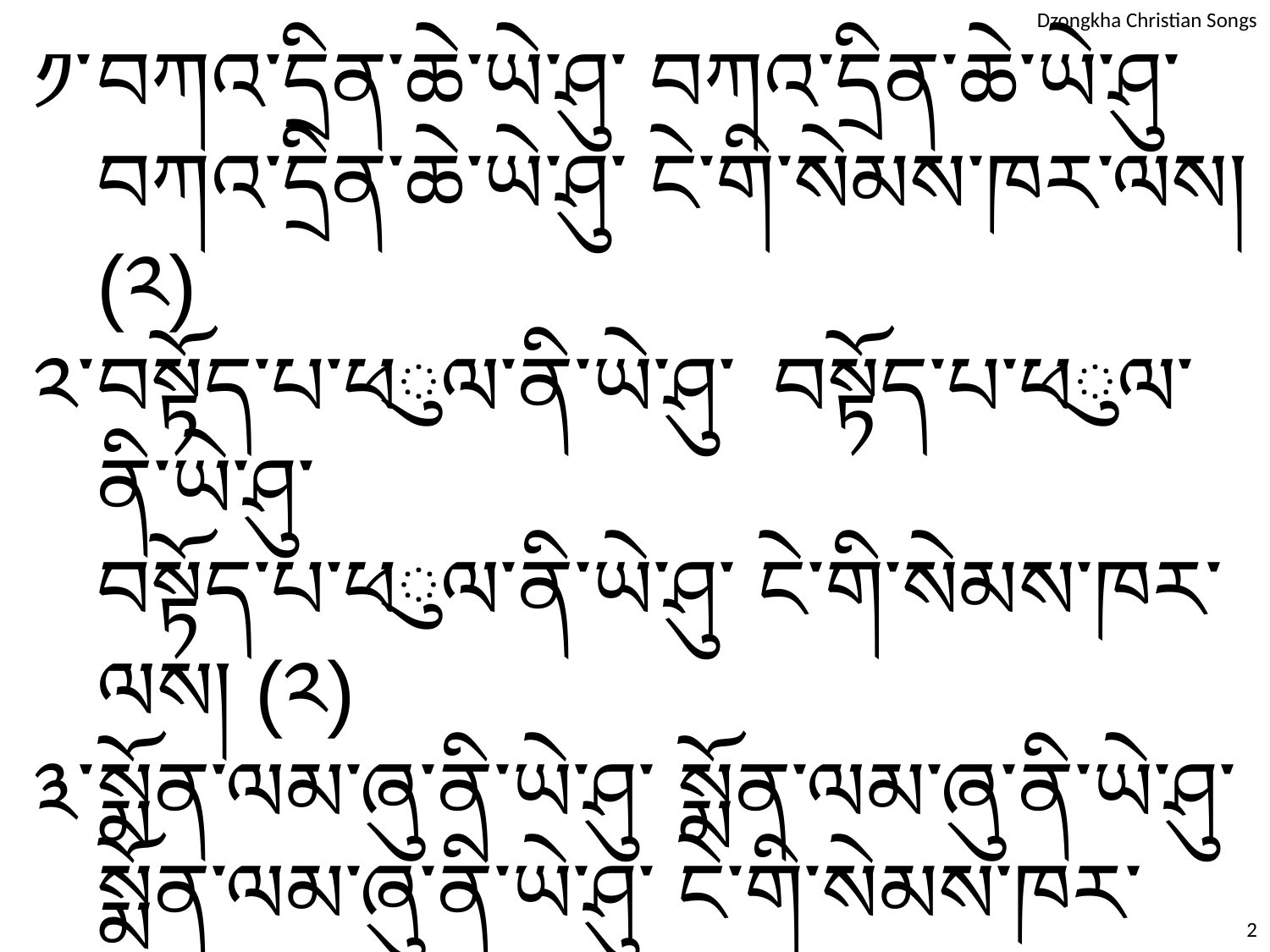

༡་	བཀའ་དྲིན་ཆེ་ཡེ་ཤུ་ བཀའ་དྲིན་ཆེ་ཡེ་ཤུ་
	བཀའ་དྲིན་ཆེ་ཡེ་ཤུ་ ངེ་གི་སེམས་ཁར་ལས། (༢)
༢་	བསྟོད་པ་ཕུལ་ནི་ཡེ་ཤུ་ བསྟོད་པ་ཕུལ་ནི་ཡེ་ཤུ་
	བསྟོད་པ་ཕུལ་ནི་ཡེ་ཤུ་ ངེ་གི་སེམས་ཁར་ལས། (༢)
༣་	སྨོན་ལམ་ཞུ་ནི་ཡེ་ཤུ་ སྨོན་ལམ་ཞུ་ནི་ཡེ་ཤུ་
	སྨོན་ལམ་ཞུ་ནི་ཡེ་ཤུ་ ངེ་གི་སེམས་ཁར་ལས། (༢)
༤་	ཧ་ལེ་ལུ་ཡཱ་ཡེ་ཤུ་ ཧ་ལེ་ལུ་ཡཱ་ཡེ་ཤུ་
	ཧ་ལེ་ལུ་ཡཱ་ཡེ་ཤུ་ ངེ་གི་སེམས་ཁར་ལས། (༢)
2